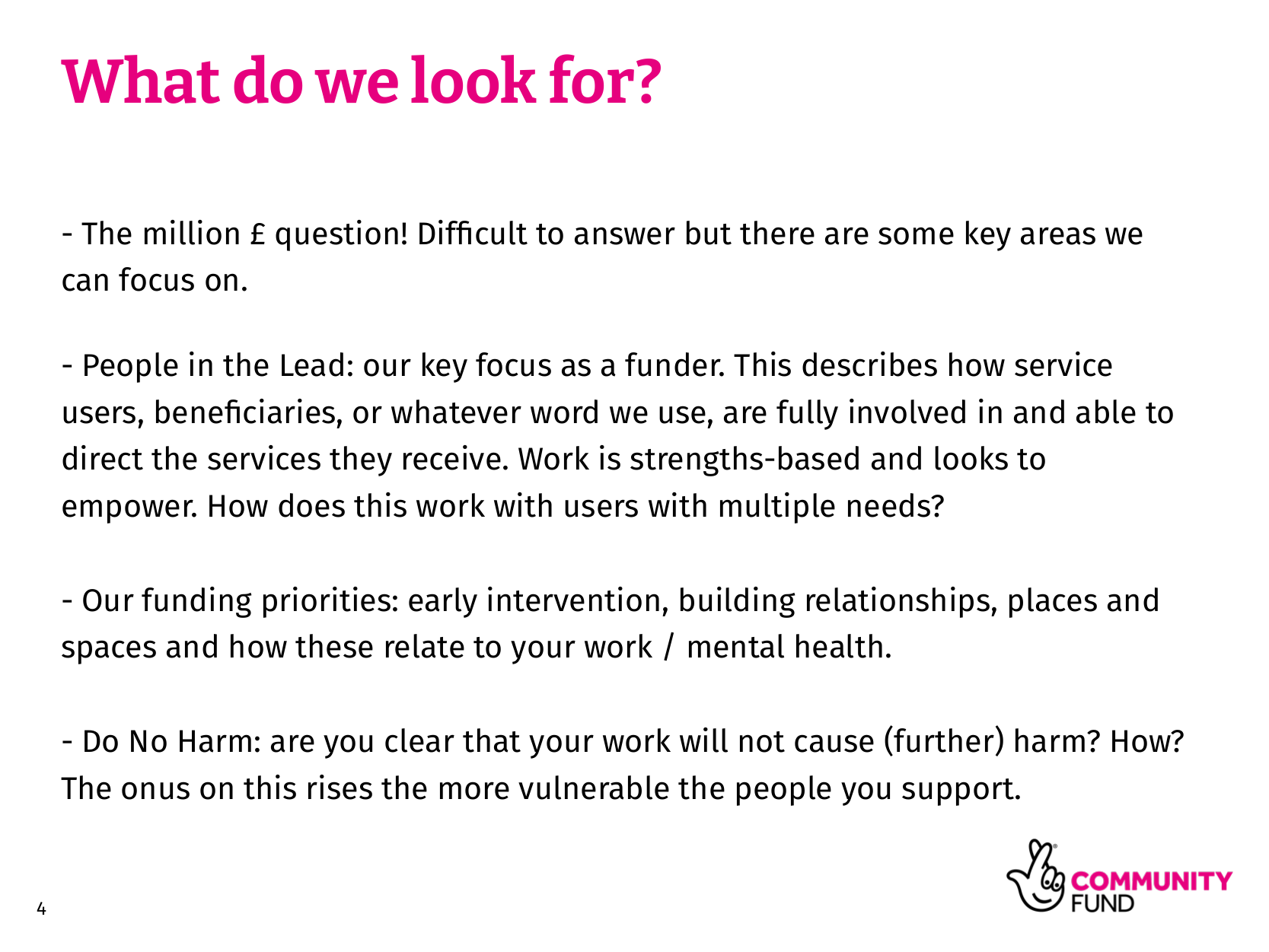

What do we look for?
- The million £ question! Difficult to answer but there are some key areas we can focus on.
- People in the Lead: our key focus as a funder. This describes how service users, beneficiaries, or whatever word we use, are fully involved in and able to direct the services they receive. Work is strengths-based and looks to empower. How does this work with users with multiple needs?
- Our funding priorities: early intervention, building relationships, places and spaces and how these relate to your work / mental health.
- Do No Harm: are you clear that your work will not cause (further) harm? How? The onus on this rises the more vulnerable the people you support.